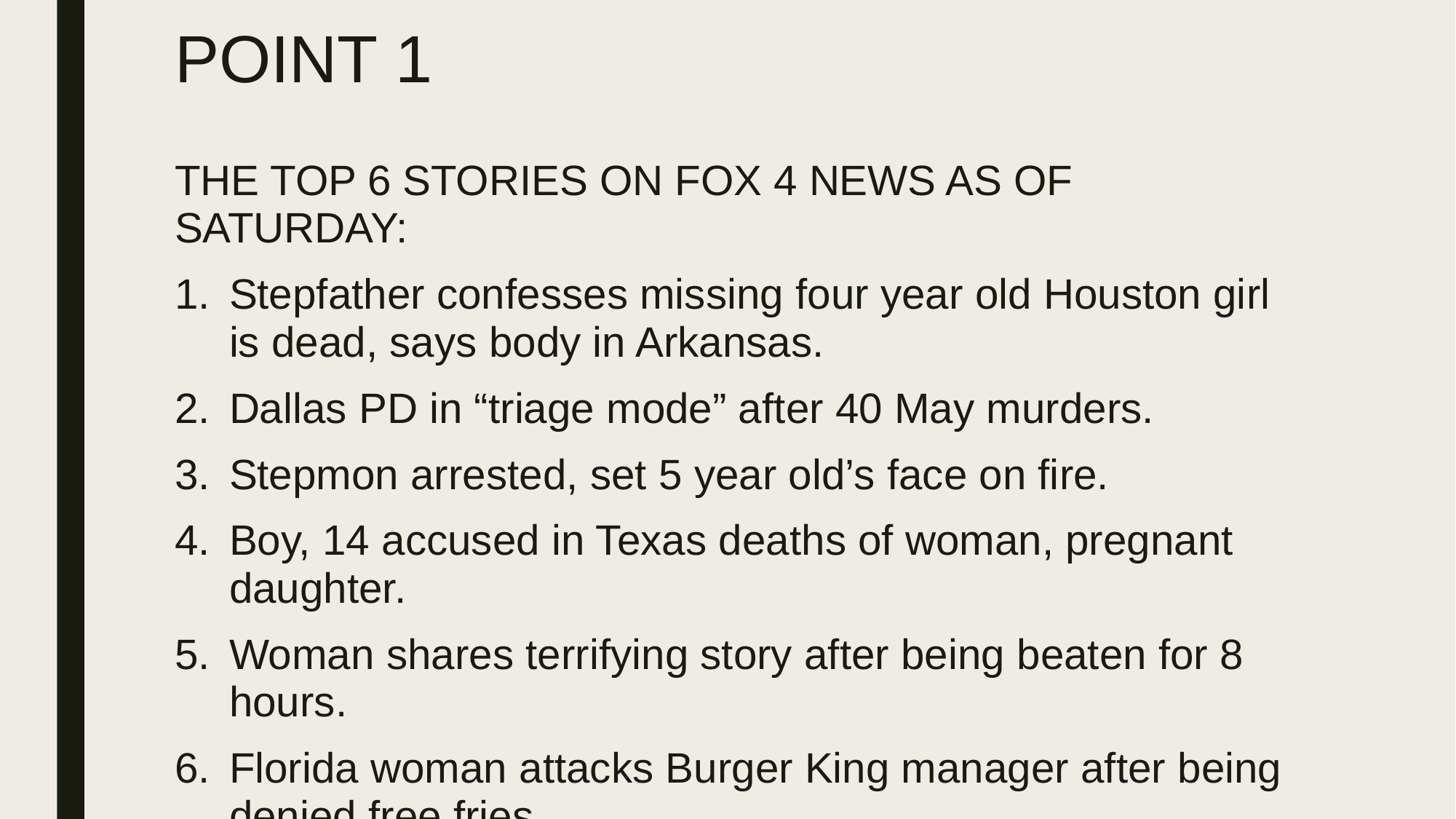

# POINT 1
THE TOP 6 STORIES ON FOX 4 NEWS AS OF SATURDAY:
Stepfather confesses missing four year old Houston girl is dead, says body in Arkansas.
Dallas PD in “triage mode” after 40 May murders.
Stepmon arrested, set 5 year old’s face on fire.
Boy, 14 accused in Texas deaths of woman, pregnant daughter.
Woman shares terrifying story after being beaten for 8 hours.
Florida woman attacks Burger King manager after being denied free fries.